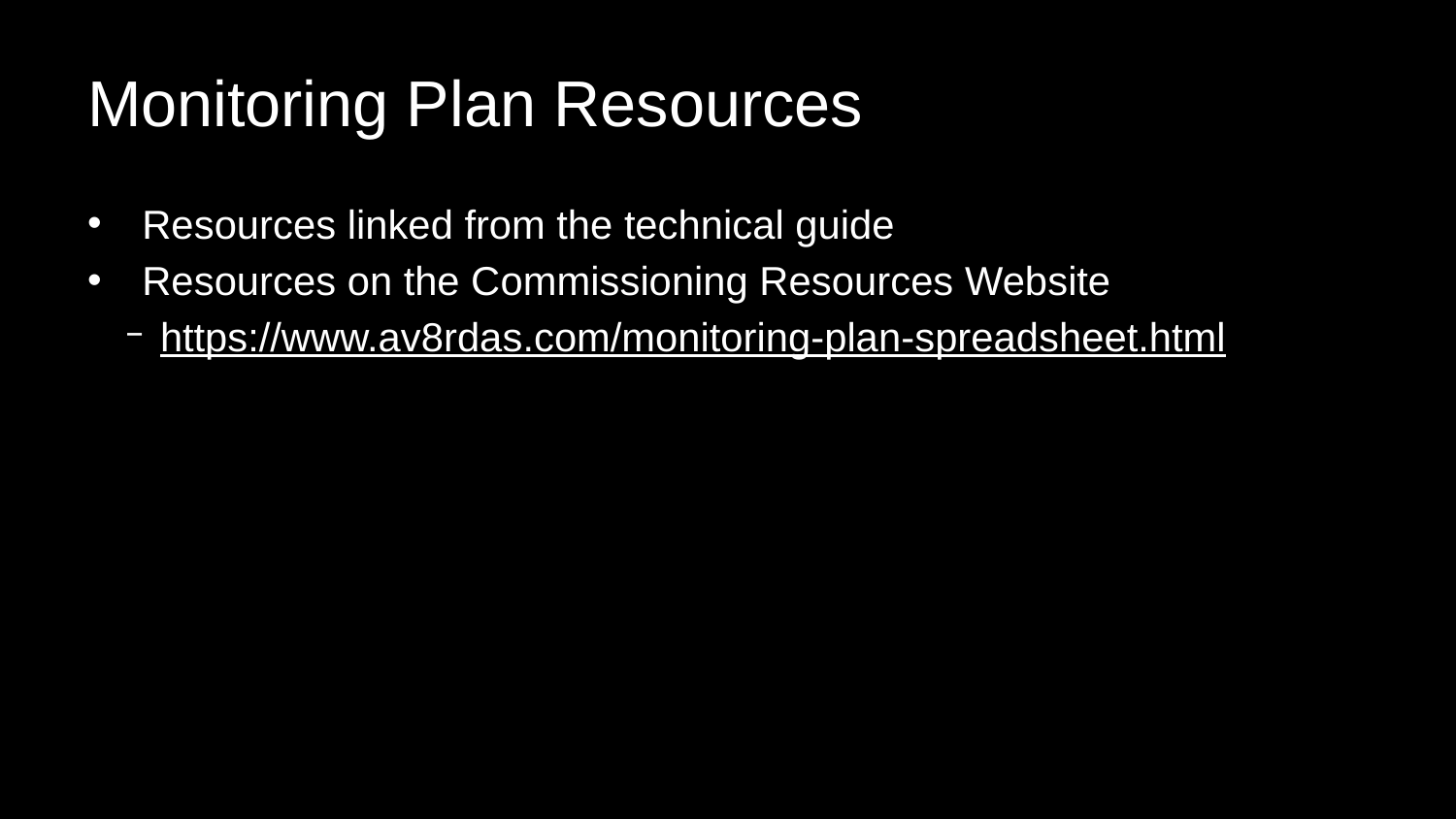

# Monitoring Plan Resources
Resources linked from the technical guide
Resources on the Commissioning Resources Website
https://www.av8rdas.com/monitoring-plan-spreadsheet.html